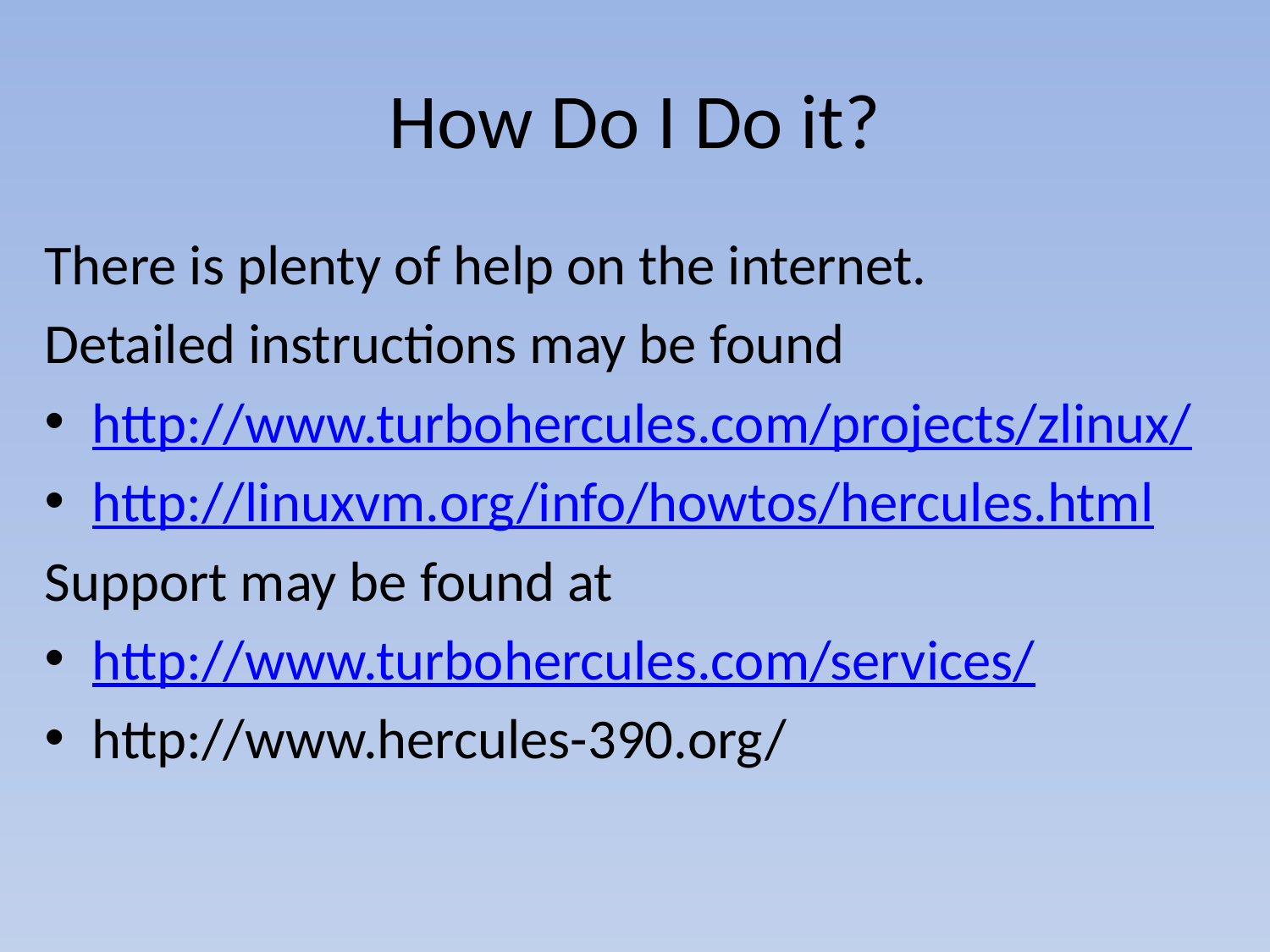

# How Do I Do it?
There is plenty of help on the internet.
Detailed instructions may be found
http://www.turbohercules.com/projects/zlinux/
http://linuxvm.org/info/howtos/hercules.html
Support may be found at
http://www.turbohercules.com/services/
http://www.hercules-390.org/